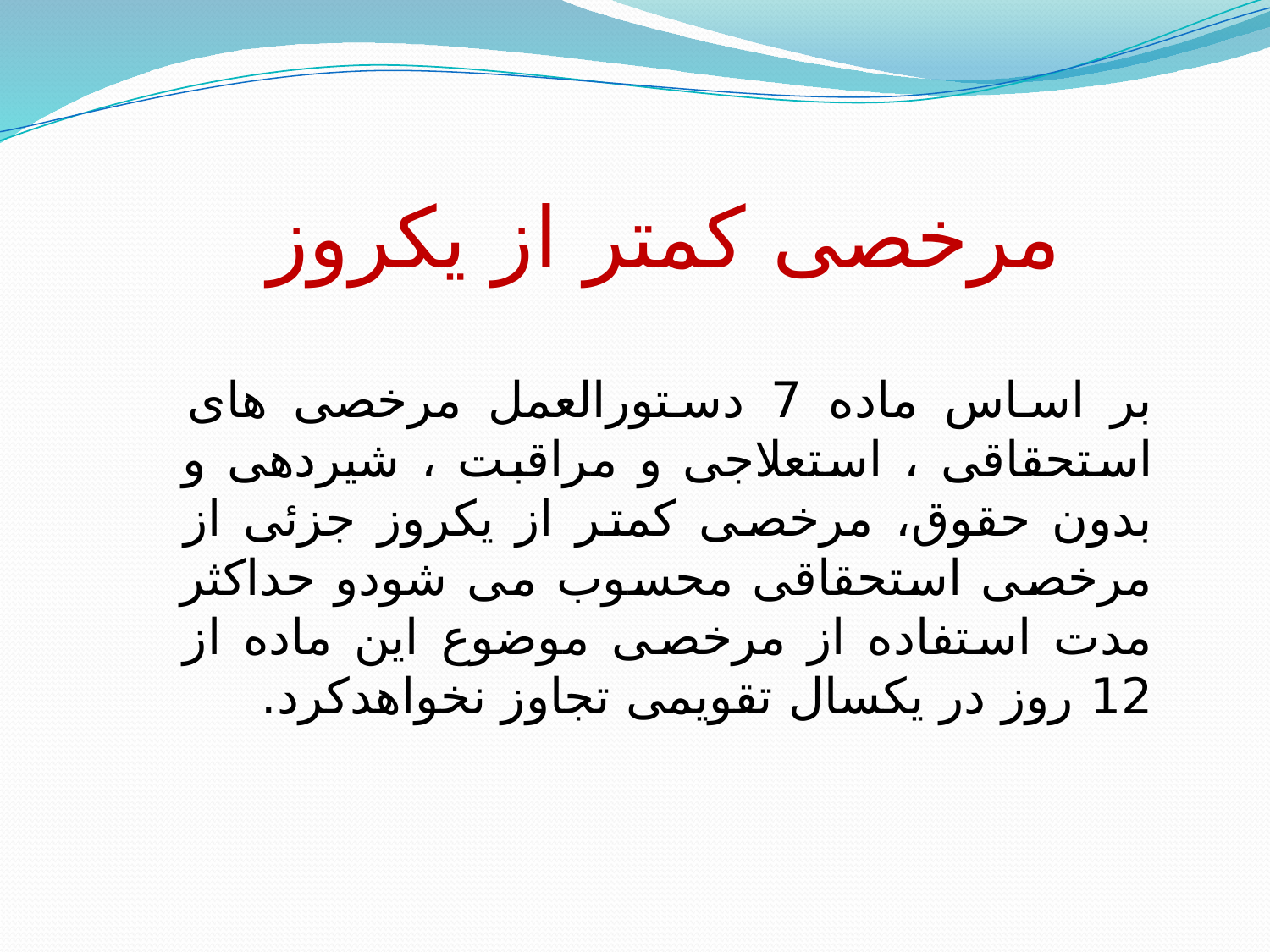

مرخصی کمتر از یکروز
بر اساس ماده 7 دستورالعمل مرخصی های استحقاقی ، استعلاجی و مراقبت ، شیردهی و بدون حقوق، مرخصی کمتر از یکروز جزئی از مرخصی استحقاقی محسوب می شودو حداکثر مدت استفاده از مرخصی موضوع این ماده از 12 روز در یکسال تقویمی تجاوز نخواهدکرد.